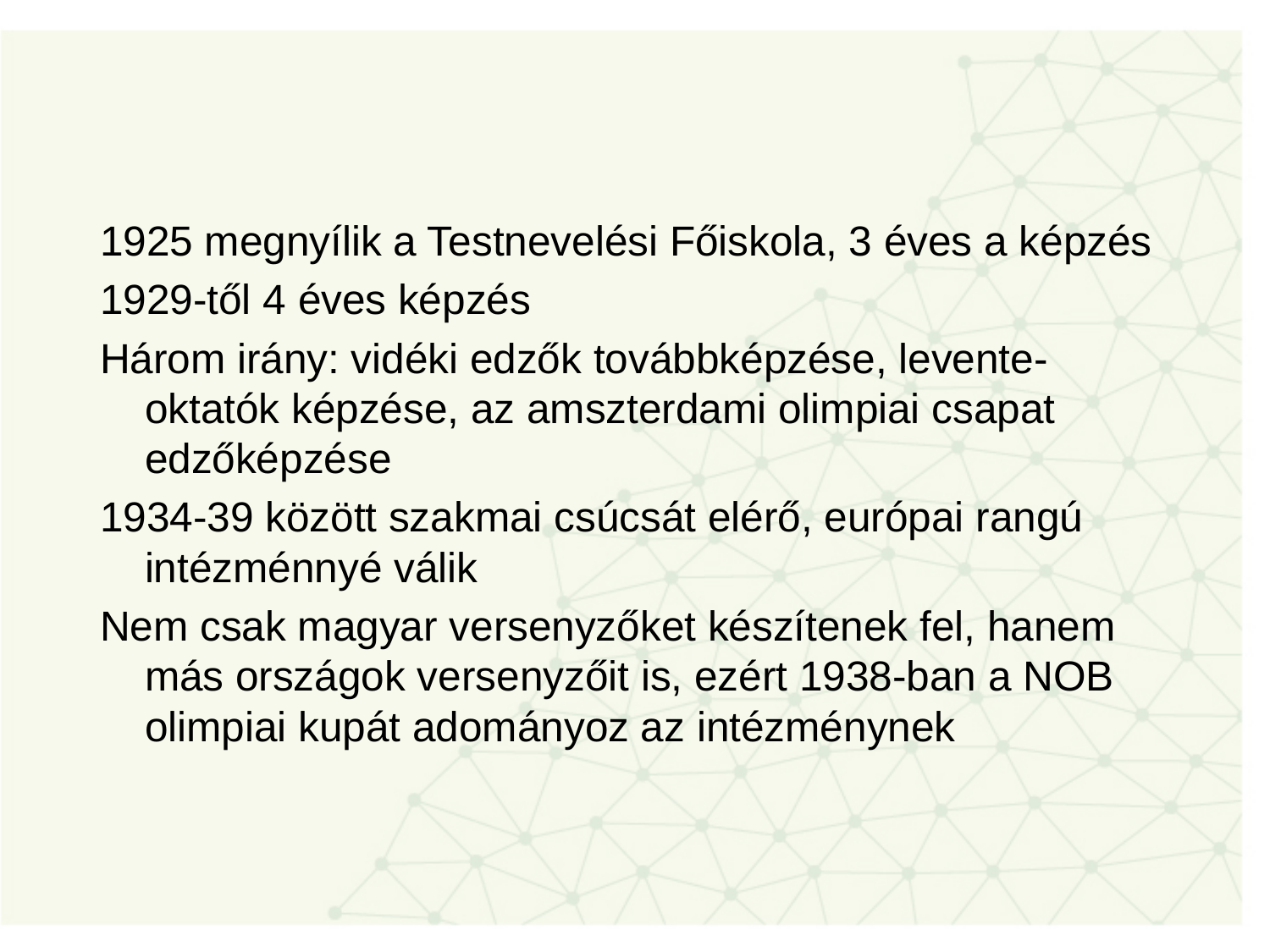

#
1925 megnyílik a Testnevelési Főiskola, 3 éves a képzés
1929-től 4 éves képzés
Három irány: vidéki edzők továbbképzése, levente-oktatók képzése, az amszterdami olimpiai csapat edzőképzése
1934-39 között szakmai csúcsát elérő, európai rangú intézménnyé válik
Nem csak magyar versenyzőket készítenek fel, hanem más országok versenyzőit is, ezért 1938-ban a NOB olimpiai kupát adományoz az intézménynek